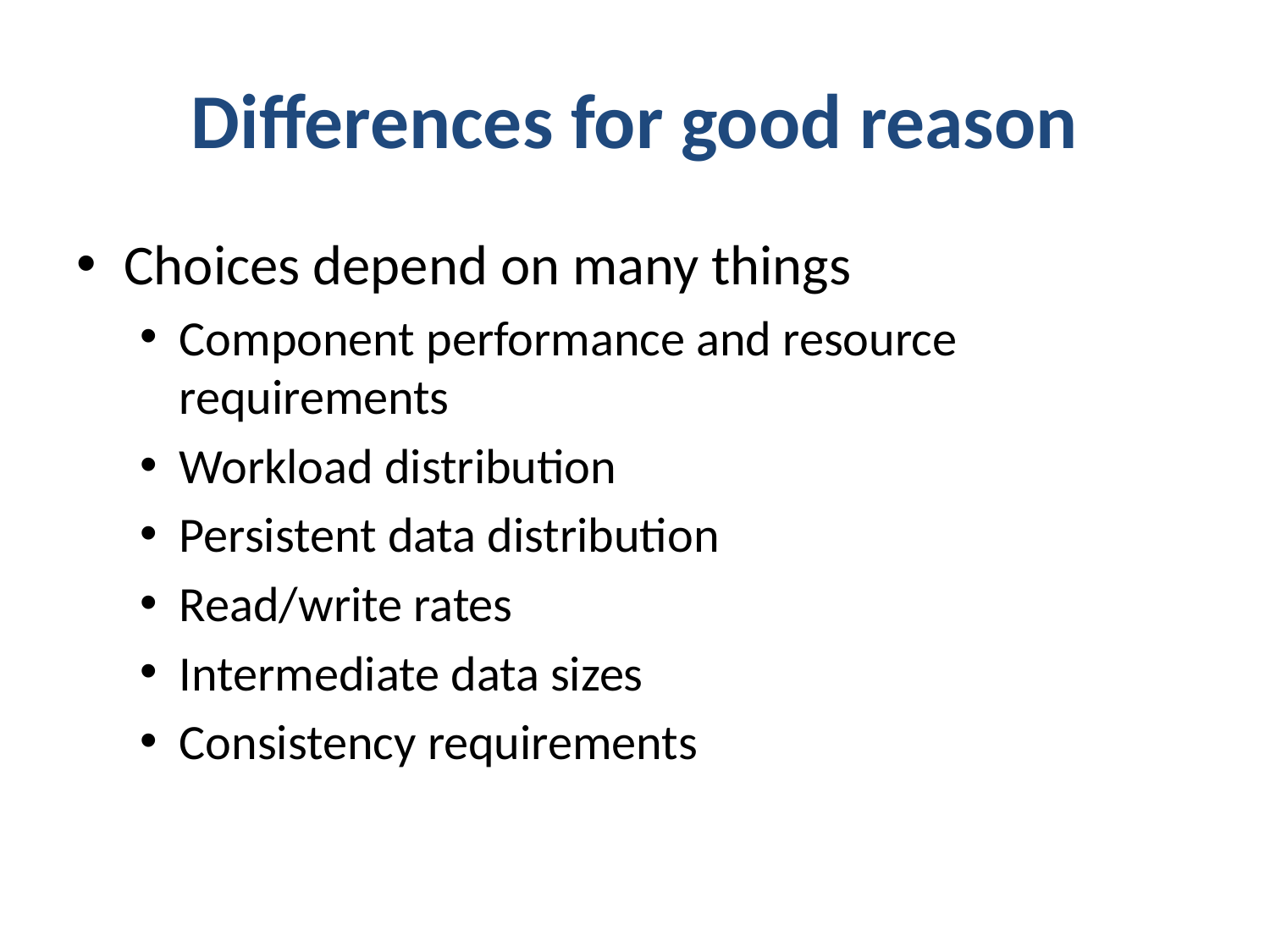

# Differences for good reason
Choices depend on many things
Component performance and resource requirements
Workload distribution
Persistent data distribution
Read/write rates
Intermediate data sizes
Consistency requirements